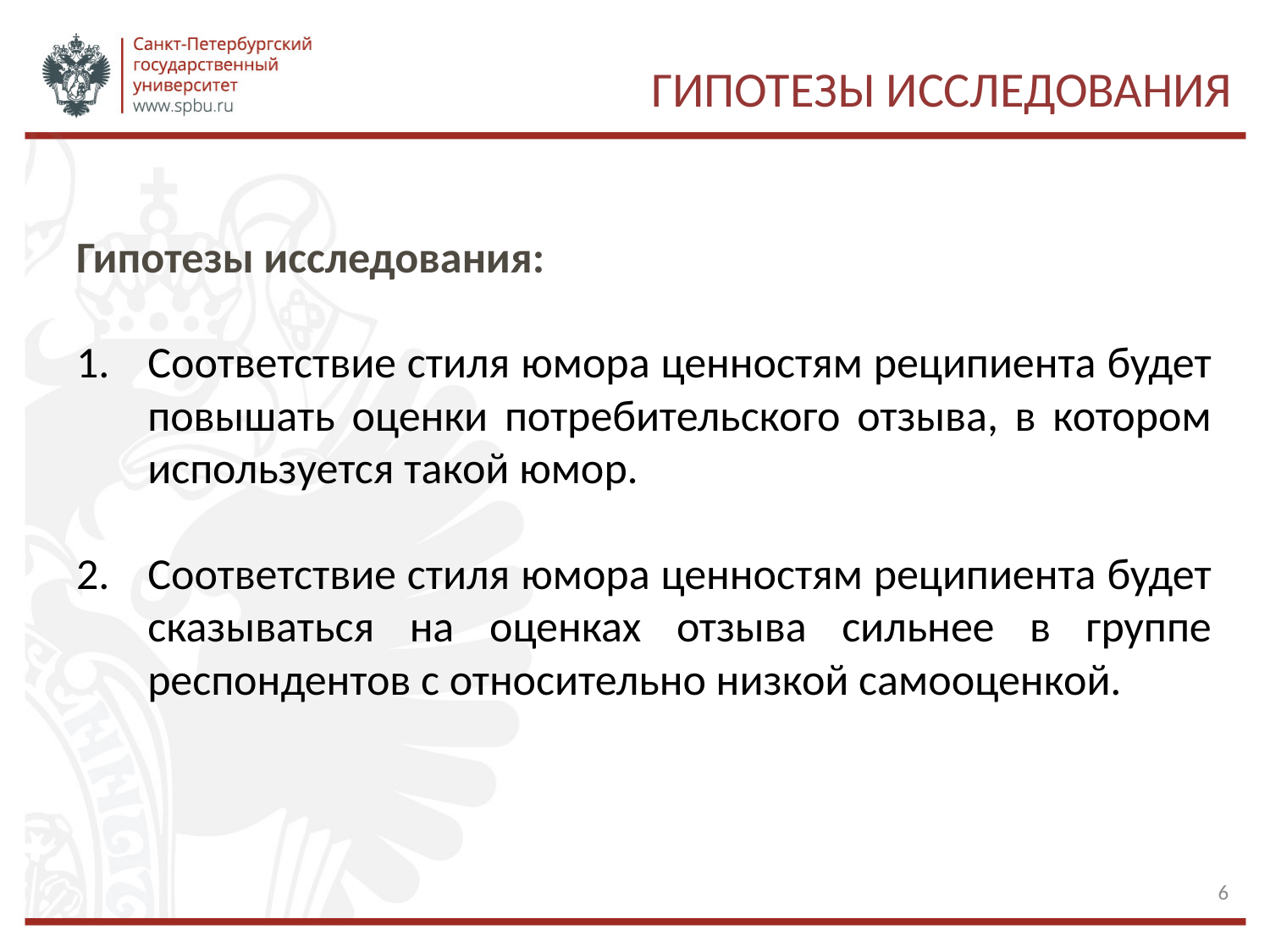

# Гипотезы исследования
Гипотезы исследования:

Соответствие стиля юмора ценностям реципиента будет повышать оценки потребительского отзыва, в котором используется такой юмор.

Соответствие стиля юмора ценностям реципиента будет сказываться на оценках отзыва сильнее в группе респондентов с относительно низкой самооценкой.

6